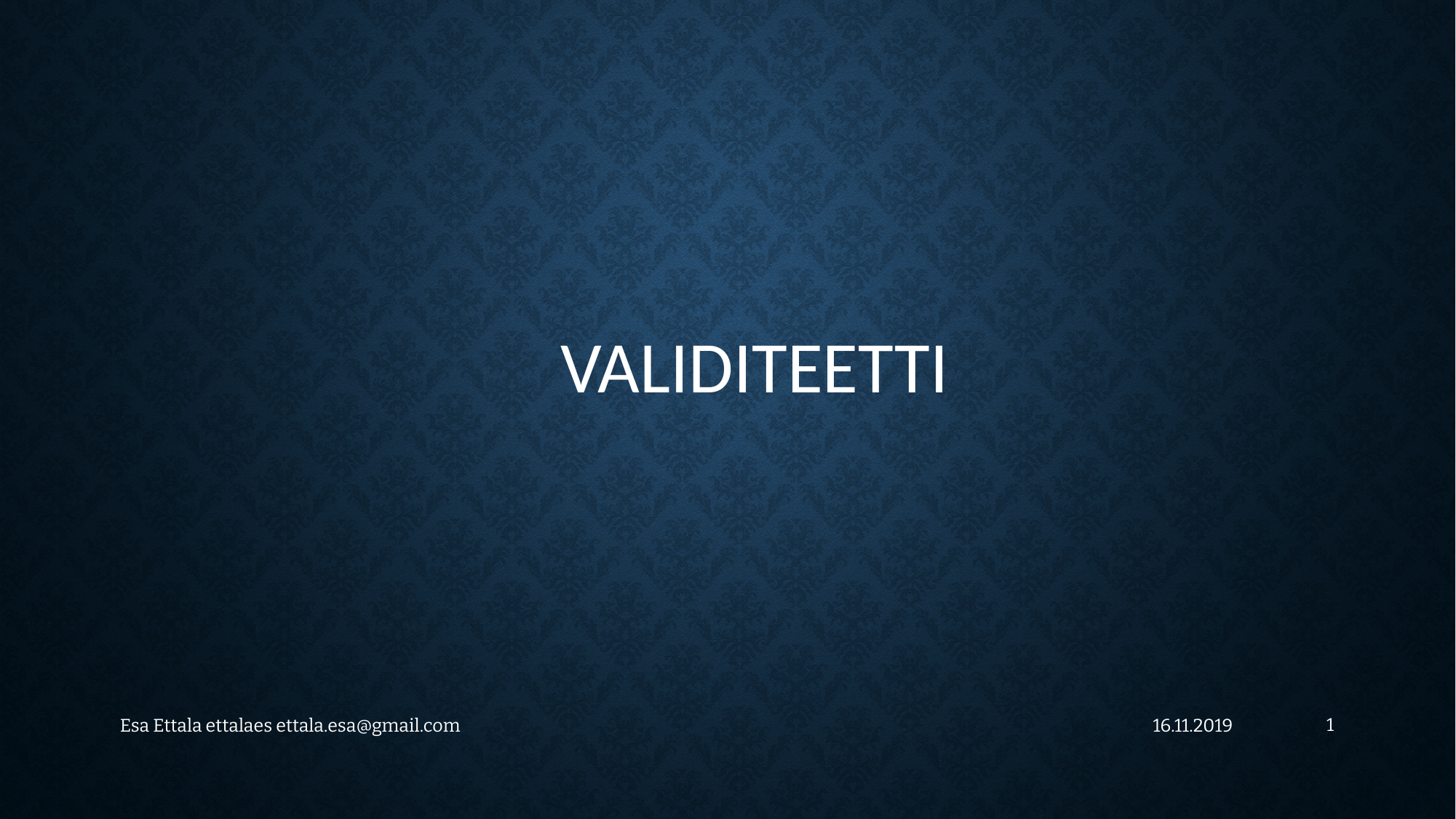

# Validiteetti
Esa Ettala ettalaes ettala.esa@gmail.com
16.11.2019
1